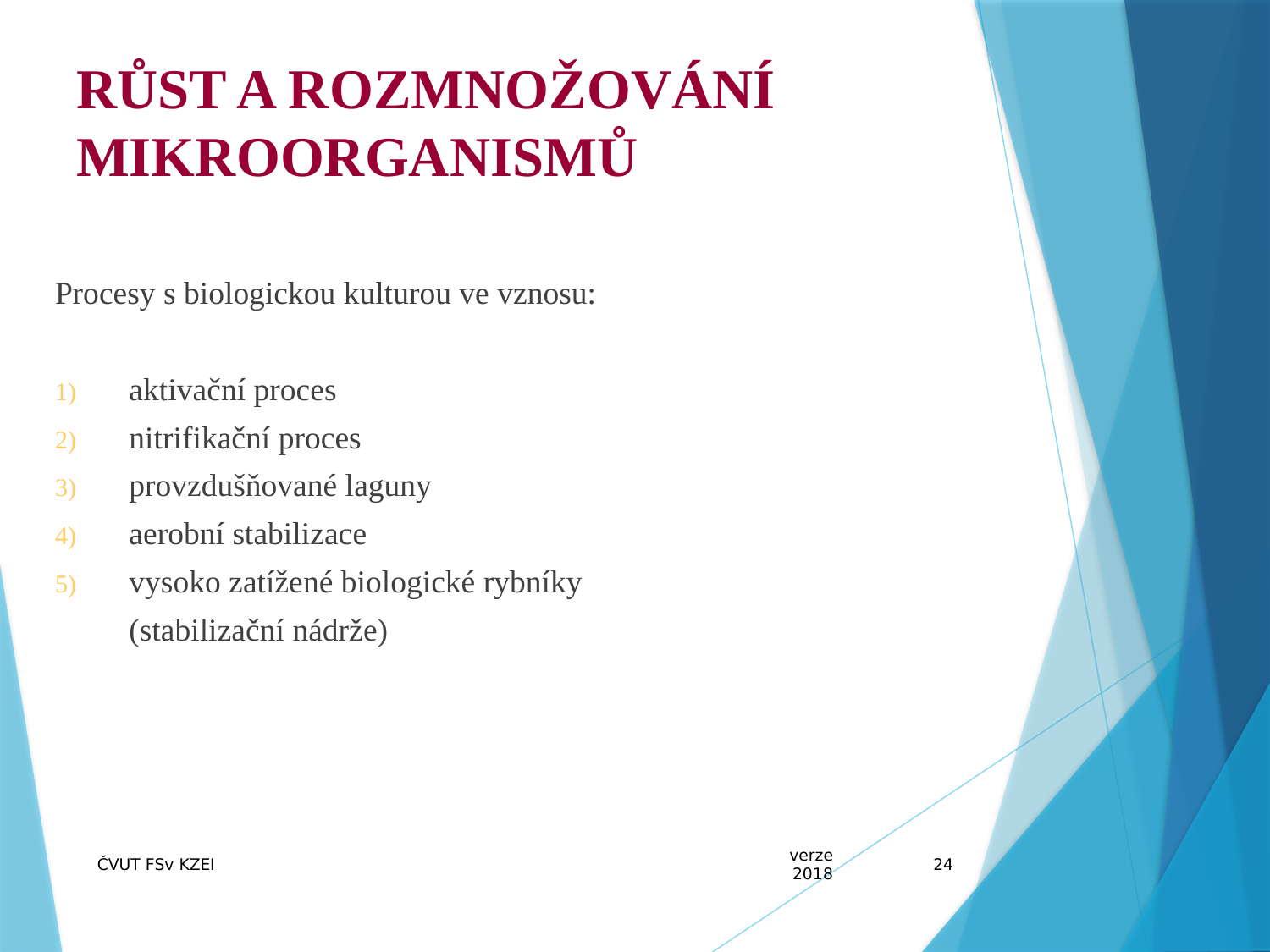

# RŮST A ROZMNOŽOVÁNÍ MIKROORGANISMŮ

Procesy s biologickou kulturou ve vznosu:

aktivační proces
nitrifikační proces
provzdušňované laguny
aerobní stabilizace
vysoko zatížené biologické rybníky
	(stabilizační nádrže)
ČVUT FSv KZEI
verze 2018
24